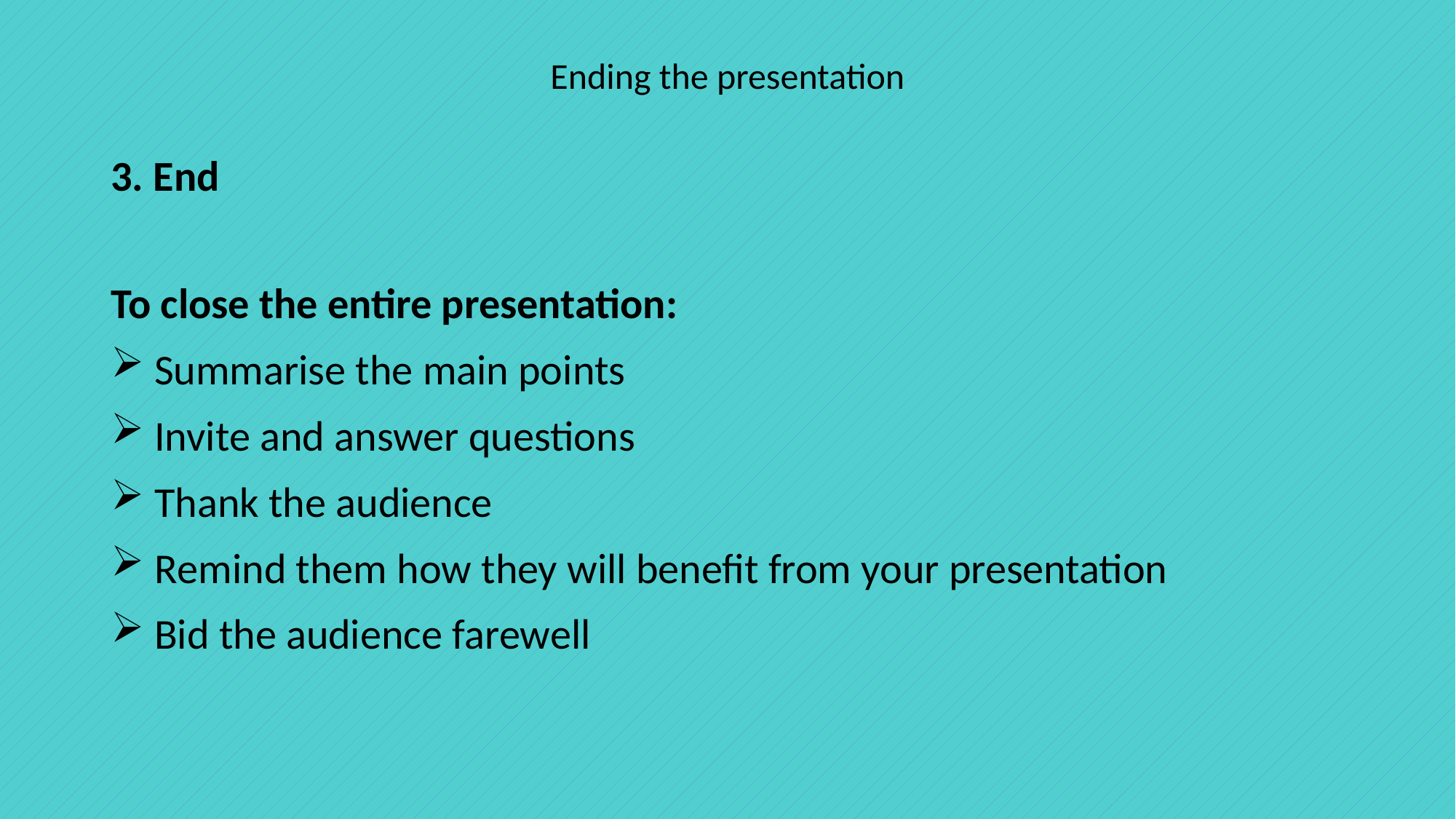

# Ending the presentation
3. End

To close the entire presentation:
 Summarise the main points
 Invite and answer questions
 Thank the audience
 Remind them how they will benefit from your presentation
 Bid the audience farewell